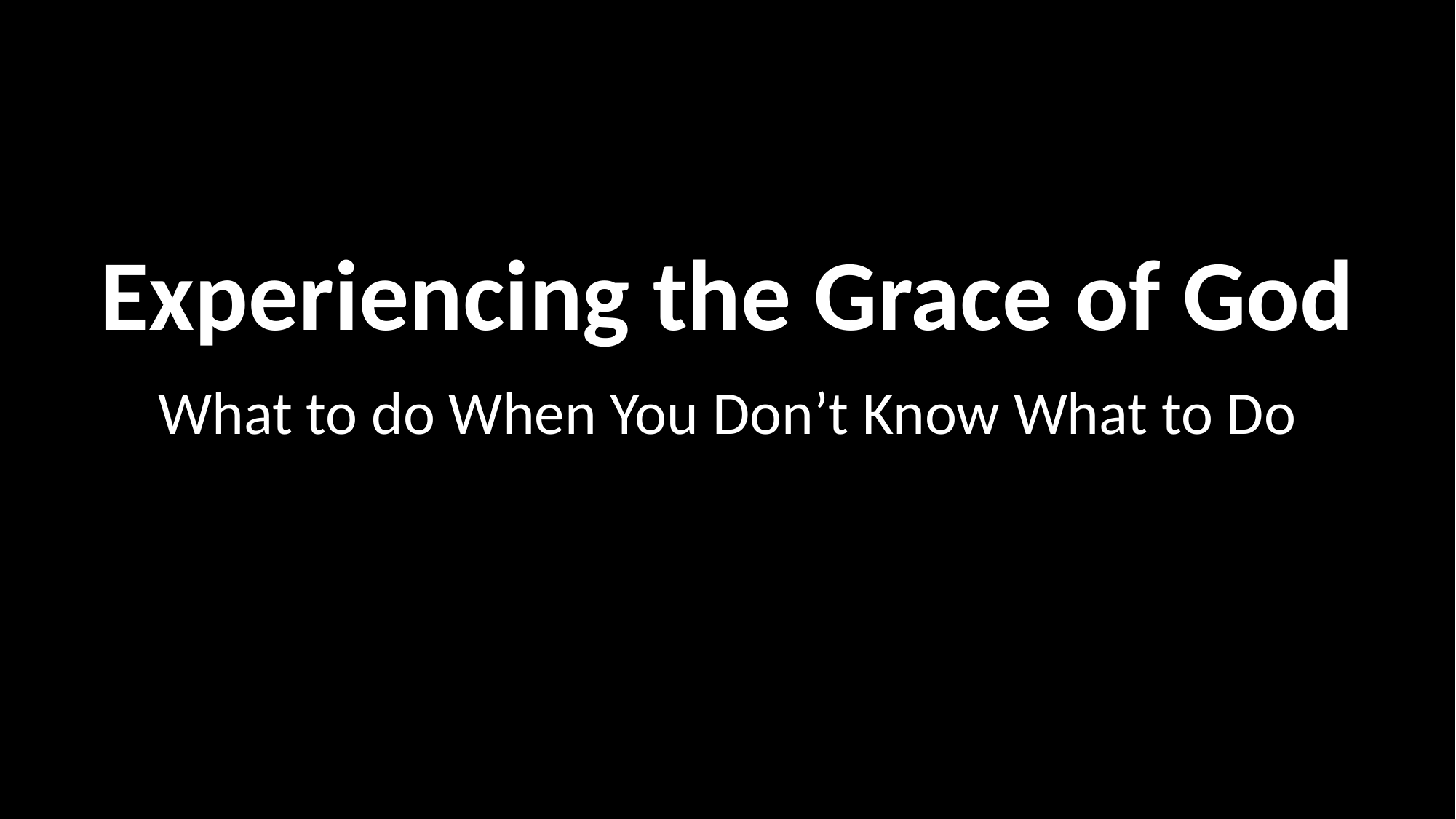

Experiencing the Grace of God
What to do When You Don’t Know What to Do